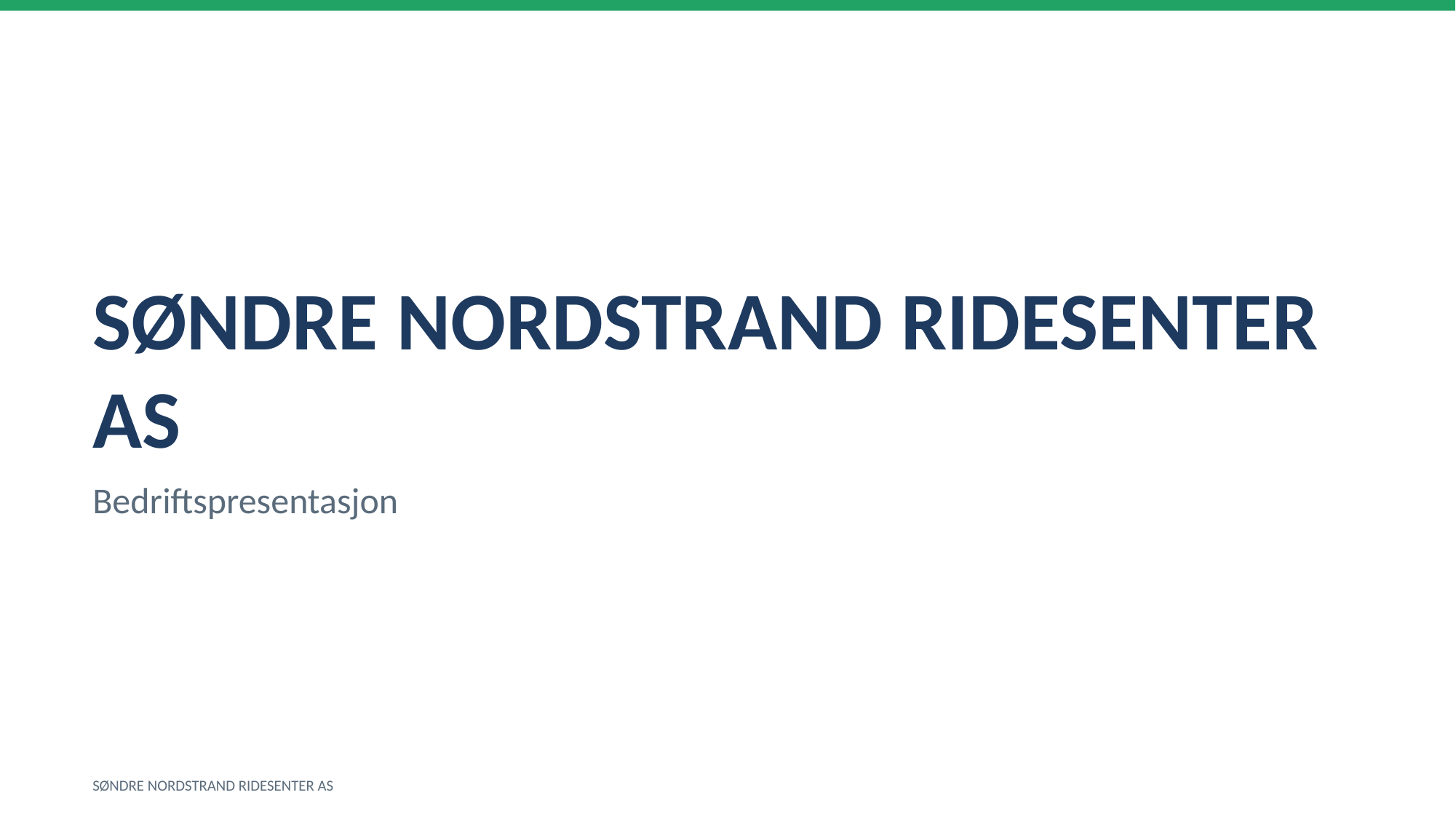

SØNDRE NORDSTRAND RIDESENTER AS
Bedriftspresentasjon
SØNDRE NORDSTRAND RIDESENTER AS